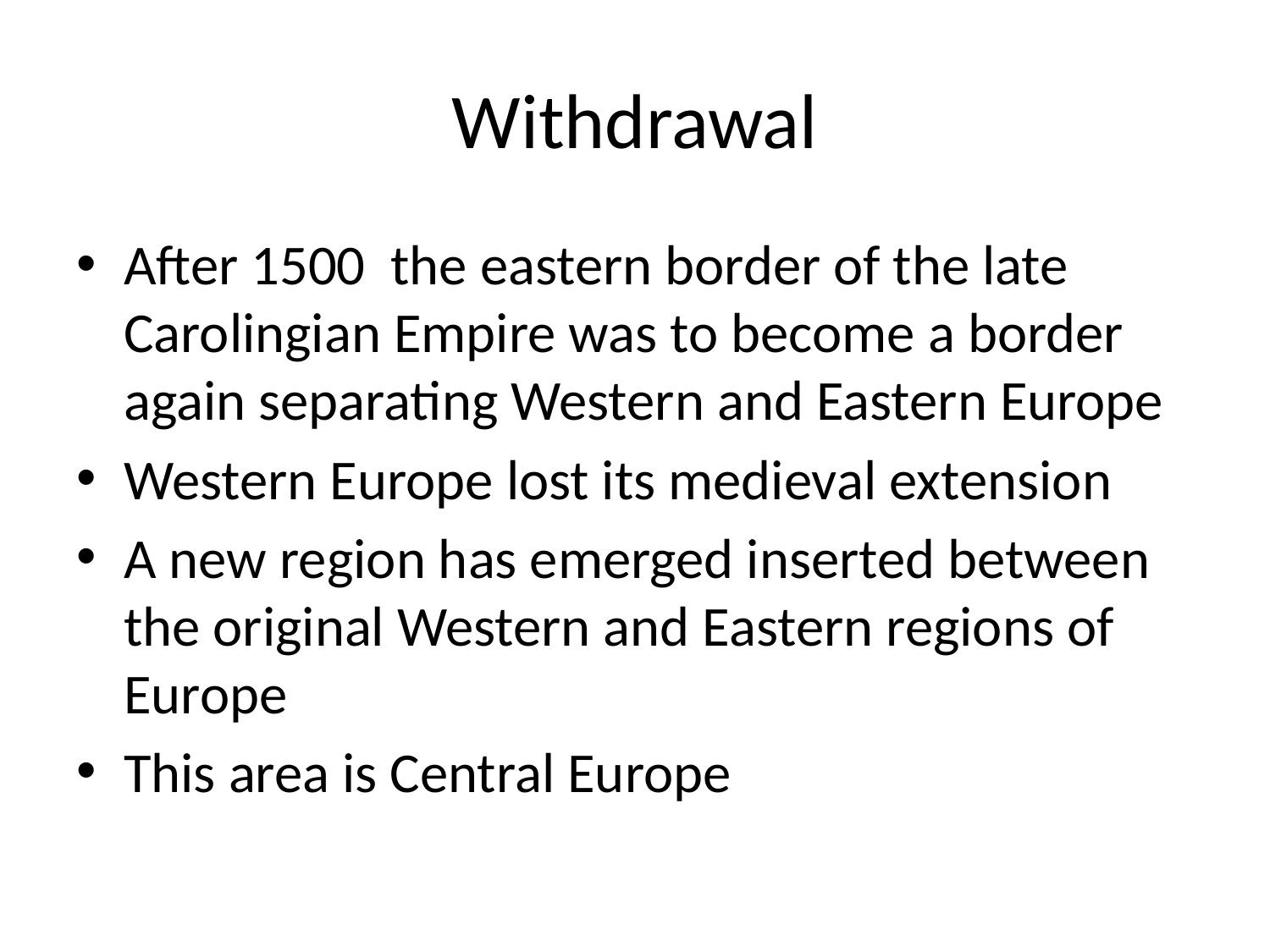

# Withdrawal
After 1500  the eastern border of the late Carolingian Empire was to become a border again separating Western and Eastern Europe
Western Europe lost its medieval extension
A new region has emerged inserted between the original Western and Eastern regions of Europe
This area is Central Europe